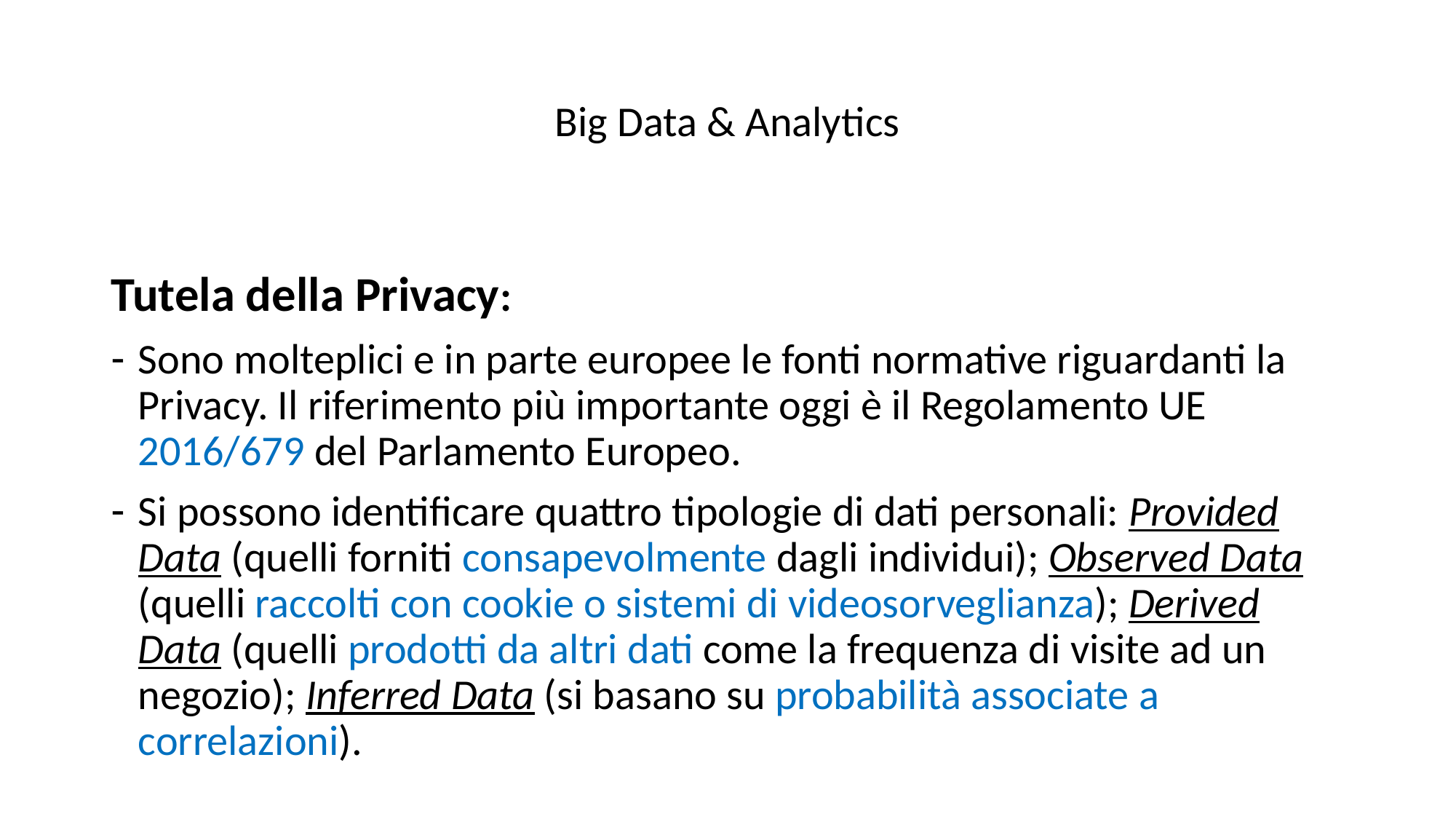

# Big Data & Analytics
Tutela della Privacy:
Sono molteplici e in parte europee le fonti normative riguardanti la Privacy. Il riferimento più importante oggi è il Regolamento UE 2016/679 del Parlamento Europeo.
Si possono identificare quattro tipologie di dati personali: Provided Data (quelli forniti consapevolmente dagli individui); Observed Data (quelli raccolti con cookie o sistemi di videosorveglianza); Derived Data (quelli prodotti da altri dati come la frequenza di visite ad un negozio); Inferred Data (si basano su probabilità associate a correlazioni).